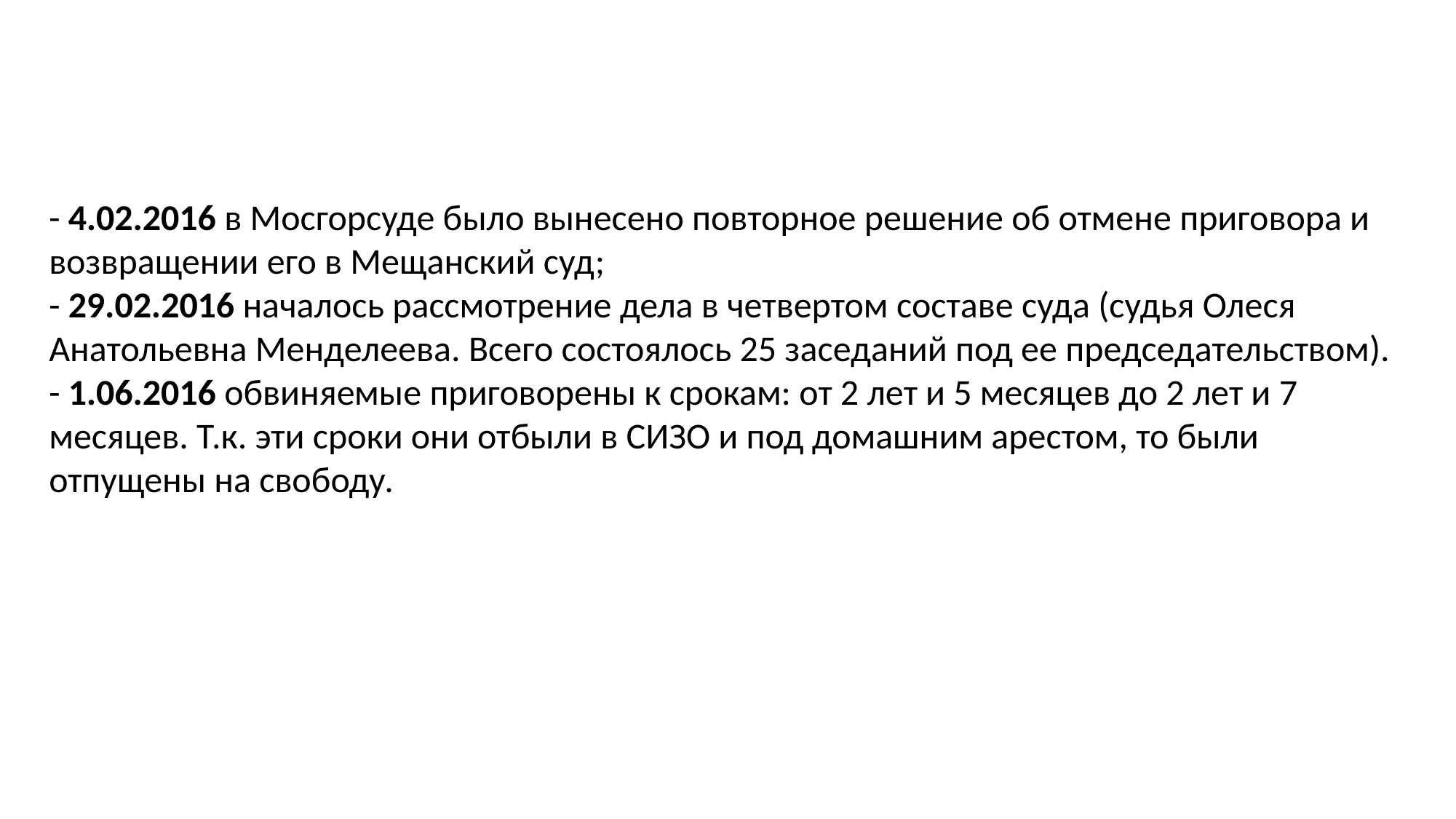

- 4.02.2016 в Мосгорсуде было вынесено повторное решение об отмене приговора и возвращении его в Мещанский суд;
- 29.02.2016 началось рассмотрение дела в четвертом составе суда (судья Олеся Анатольевна Менделеева. Всего состоялось 25 заседаний под ее председательством).
- 1.06.2016 обвиняемые приговорены к срокам: от 2 лет и 5 месяцев до 2 лет и 7 месяцев. Т.к. эти сроки они отбыли в СИЗО и под домашним арестом, то были отпущены на свободу.